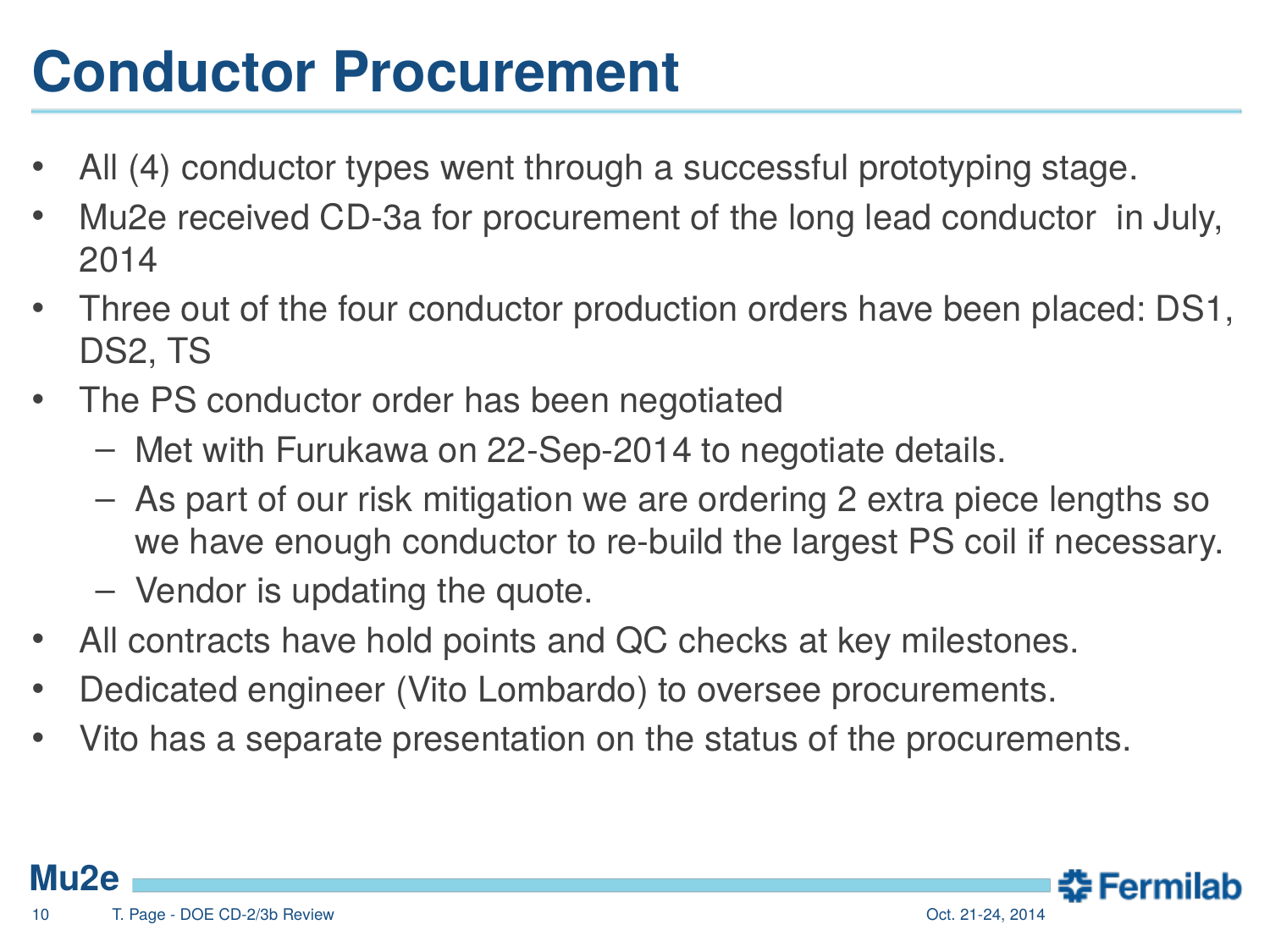

# Conductor Procurement
All (4) conductor types went through a successful prototyping stage.
Mu2e received CD-3a for procurement of the long lead conductor  in July, 2014
Three out of the four conductor production orders have been placed: DS1, DS2, TS
The PS conductor order has been negotiated
Met with Furukawa on 22-Sep-2014 to negotiate details.
As part of our risk mitigation we are ordering 2 extra piece lengths so we have enough conductor to re-build the largest PS coil if necessary.
Vendor is updating the quote.
All contracts have hold points and QC checks at key milestones.
Dedicated engineer (Vito Lombardo) to oversee procurements.
Vito has a separate presentation on the status of the procurements.
10
T. Page - DOE CD-2/3b Review
Oct. 21-24, 2014